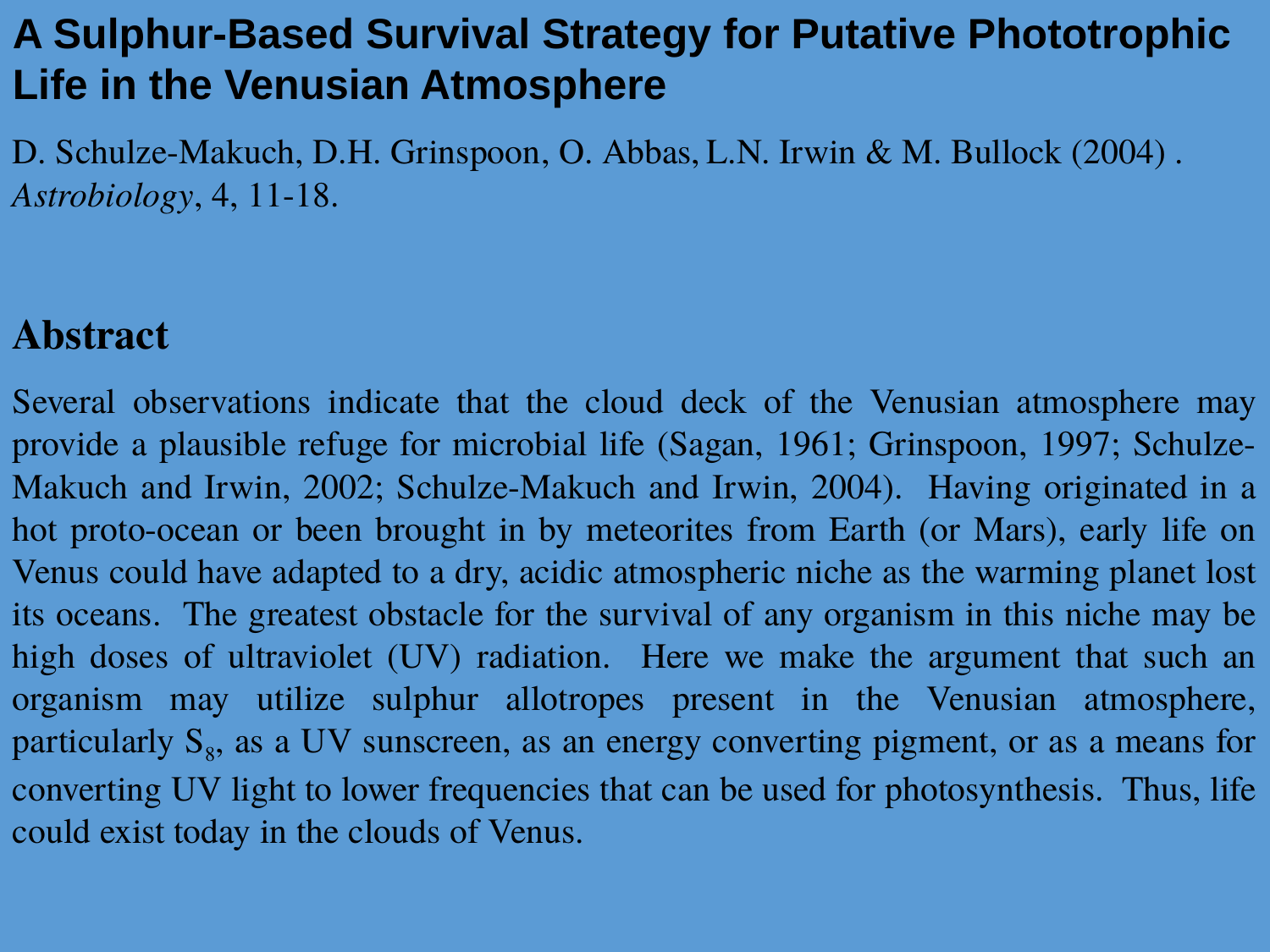

A Sulphur-Based Survival Strategy for Putative Phototrophic Life in the Venusian Atmosphere
D. Schulze-Makuch, D.H. Grinspoon, O. Abbas, L.N. Irwin & M. Bullock (2004) .  Astrobiology, 4, 11-18.

Abstract
Several observations indicate that the cloud deck of the Venusian atmosphere may provide a plausible refuge for microbial life (Sagan, 1961; Grinspoon, 1997; Schulze-Makuch and Irwin, 2002; Schulze-Makuch and Irwin, 2004).  Having originated in a hot proto-ocean or been brought in by meteorites from Earth (or Mars), early life on Venus could have adapted to a dry, acidic atmospheric niche as the warming planet lost its oceans.  The greatest obstacle for the survival of any organism in this niche may be high doses of ultraviolet (UV) radiation.  Here we make the argument that such an organism may utilize sulphur allotropes present in the Venusian atmosphere, particularly S8, as a UV sunscreen, as an energy converting pigment, or as a means for converting UV light to lower frequencies that can be used for photosynthesis.  Thus, life could exist today in the clouds of Venus.